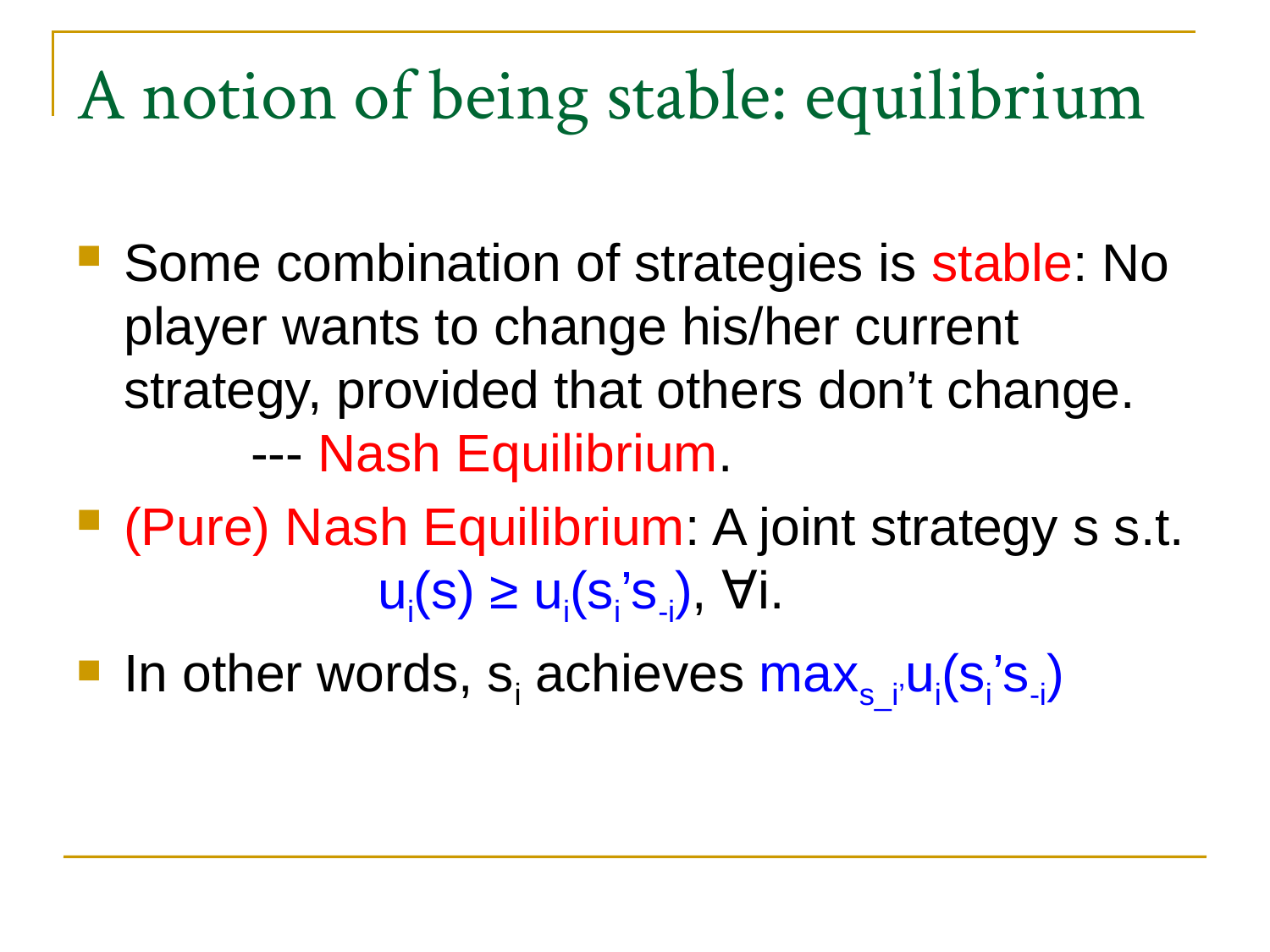

# A notion of being stable: equilibrium
Some combination of strategies is stable: No player wants to change his/her current strategy, provided that others don’t change.		--- Nash Equilibrium.
(Pure) Nash Equilibrium: A joint strategy s s.t.  		ui(s) ≥ ui(si’s-i), ∀i.
In other words, si achieves maxs_i’ui(si’s-i)